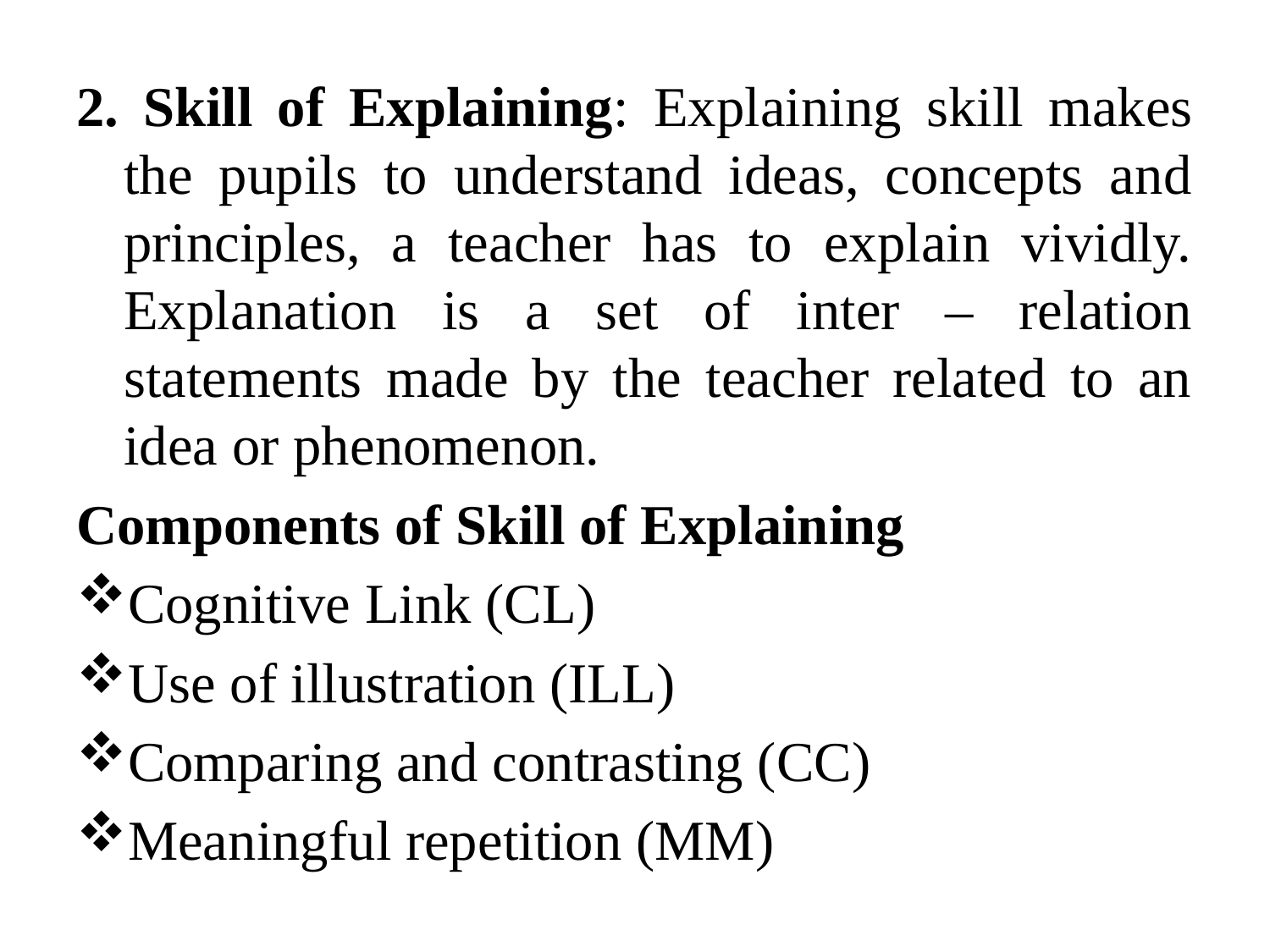

2. Skill of Explaining: Explaining skill makes the pupils to understand ideas, concepts and principles, a teacher has to explain vividly. Explanation is a set of inter – relation statements made by the teacher related to an idea or phenomenon.
Components of Skill of Explaining
Cognitive Link (CL)
Use of illustration (ILL)
Comparing and contrasting (CC)
Meaningful repetition (MM)